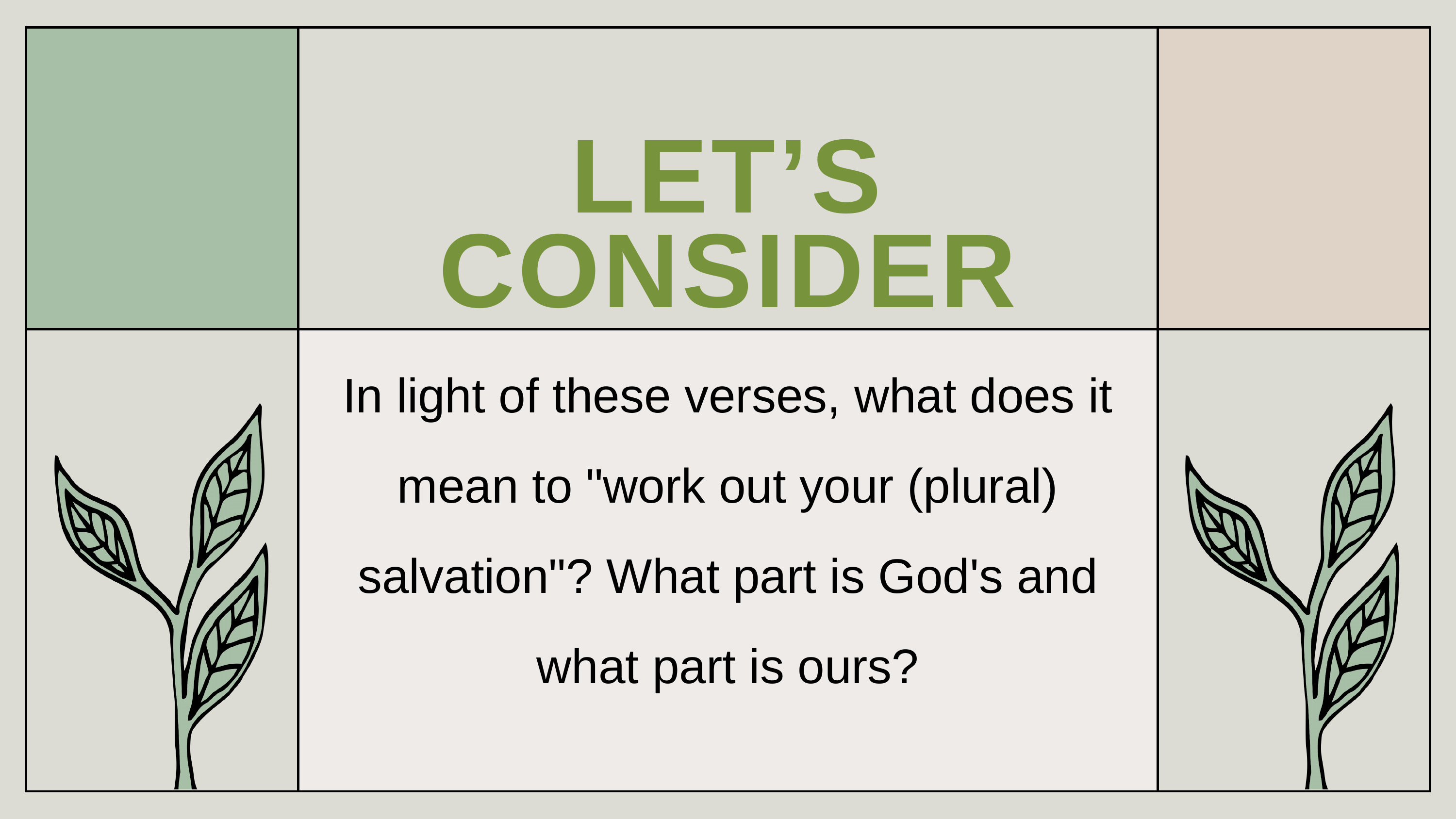

LET’S CONSIDER

In light of these verses, what does it mean to "work out your (plural) salvation"? What part is God's and what part is ours?